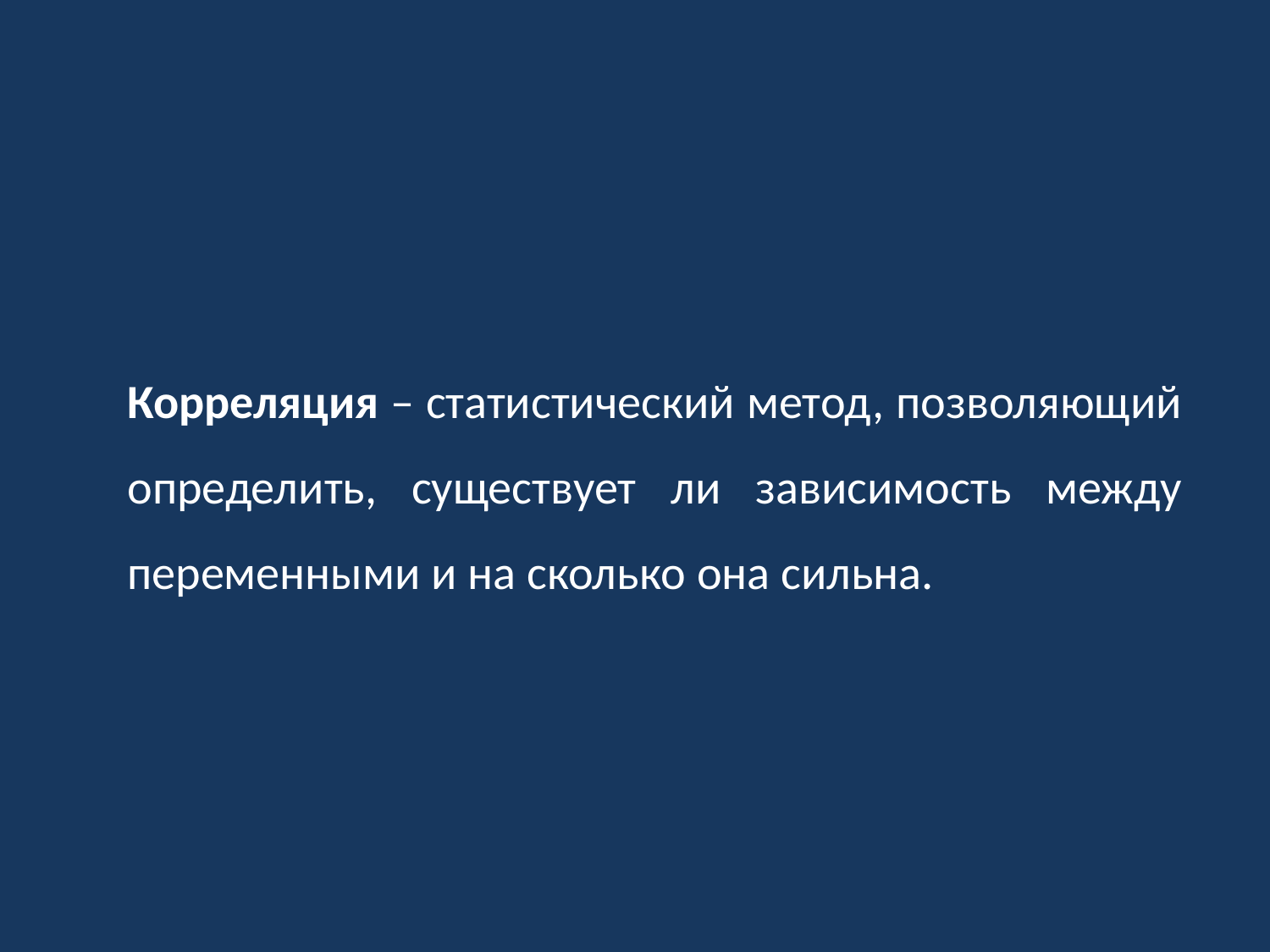

Корреляция – статистический метод, позволяющий определить, существует ли зависимость между переменными и на сколько она сильна.